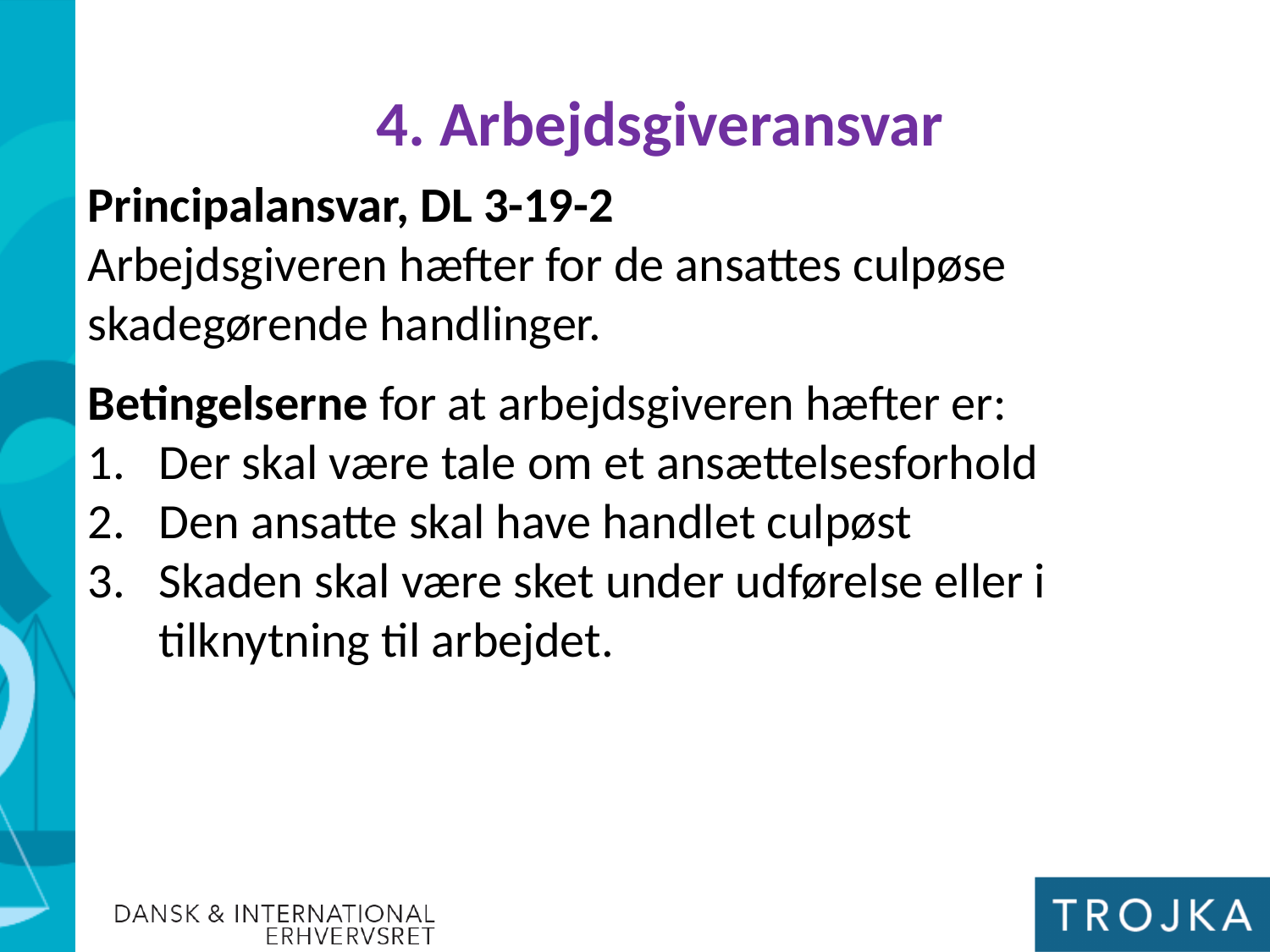

4. Arbejdsgiveransvar
Principalansvar, DL 3-19-2
Arbejdsgiveren hæfter for de ansattes culpøse skadegørende handlinger.

Betingelserne for at arbejdsgiveren hæfter er:
Der skal være tale om et ansættelsesforhold
Den ansatte skal have handlet culpøst
Skaden skal være sket under udførelse eller i tilknytning til arbejdet.